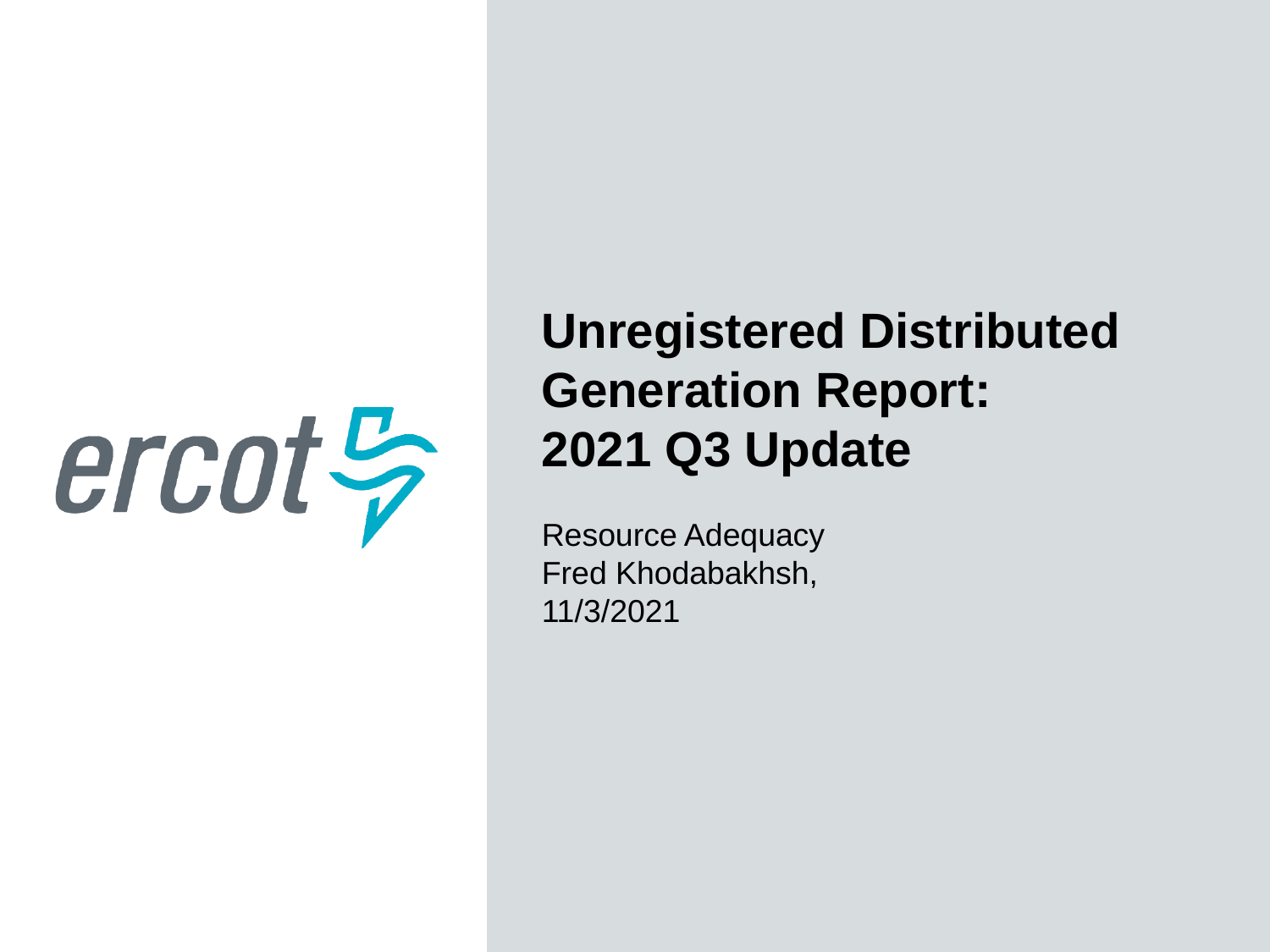

Unregistered Distributed Generation Report:
2021 Q3 Update

Resource Adequacy
Fred Khodabakhsh,
11/3/2021